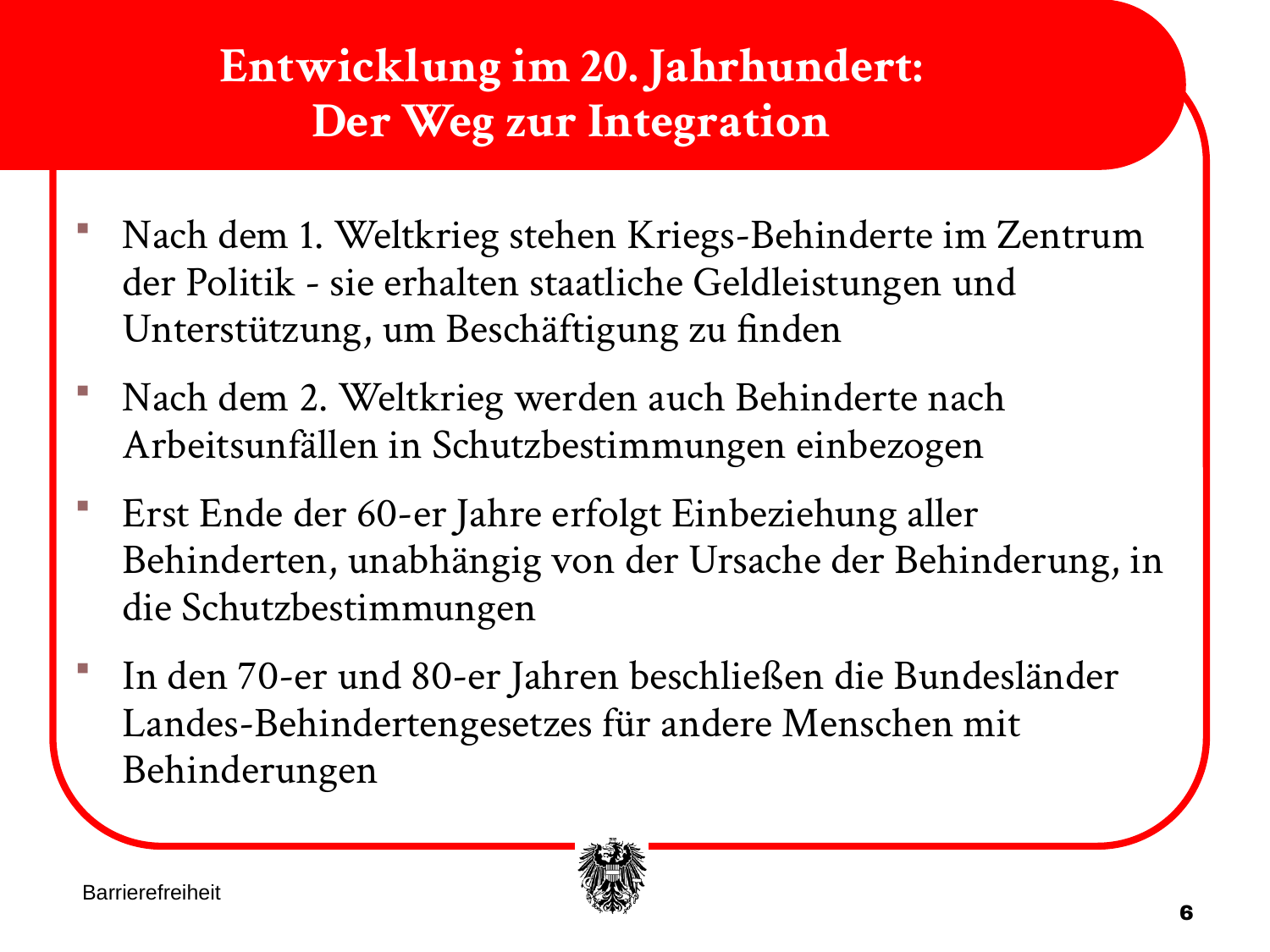

# Entwicklung im 20. Jahrhundert: Der Weg zur Integration

Nach dem 1. Weltkrieg stehen Kriegs-Behinderte im Zentrum der Politik - sie erhalten staatliche Geldleistungen und Unterstützung, um Beschäftigung zu finden
Nach dem 2. Weltkrieg werden auch Behinderte nach Arbeitsunfällen in Schutzbestimmungen einbezogen
Erst Ende der 60-er Jahre erfolgt Einbeziehung aller Behinderten, unabhängig von der Ursache der Behinderung, in die Schutzbestimmungen
In den 70-er und 80-er Jahren beschließen die Bundesländer Landes-Behindertengesetzes für andere Menschen mit Behinderungen

Barrierefreiheit
6